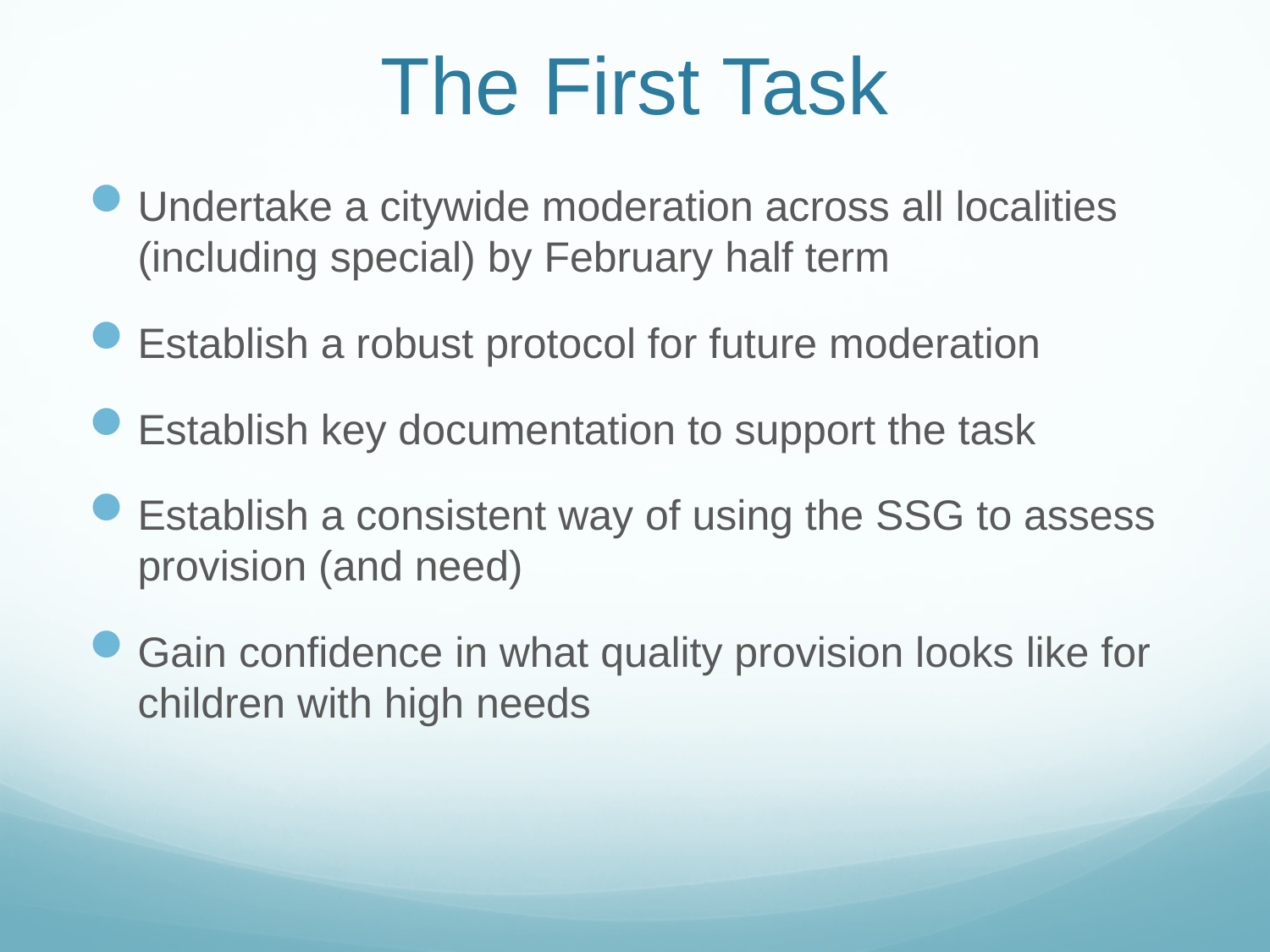

# The First Task
Undertake a citywide moderation across all localities (including special) by February half term
Establish a robust protocol for future moderation
Establish key documentation to support the task
Establish a consistent way of using the SSG to assess provision (and need)
Gain confidence in what quality provision looks like for children with high needs